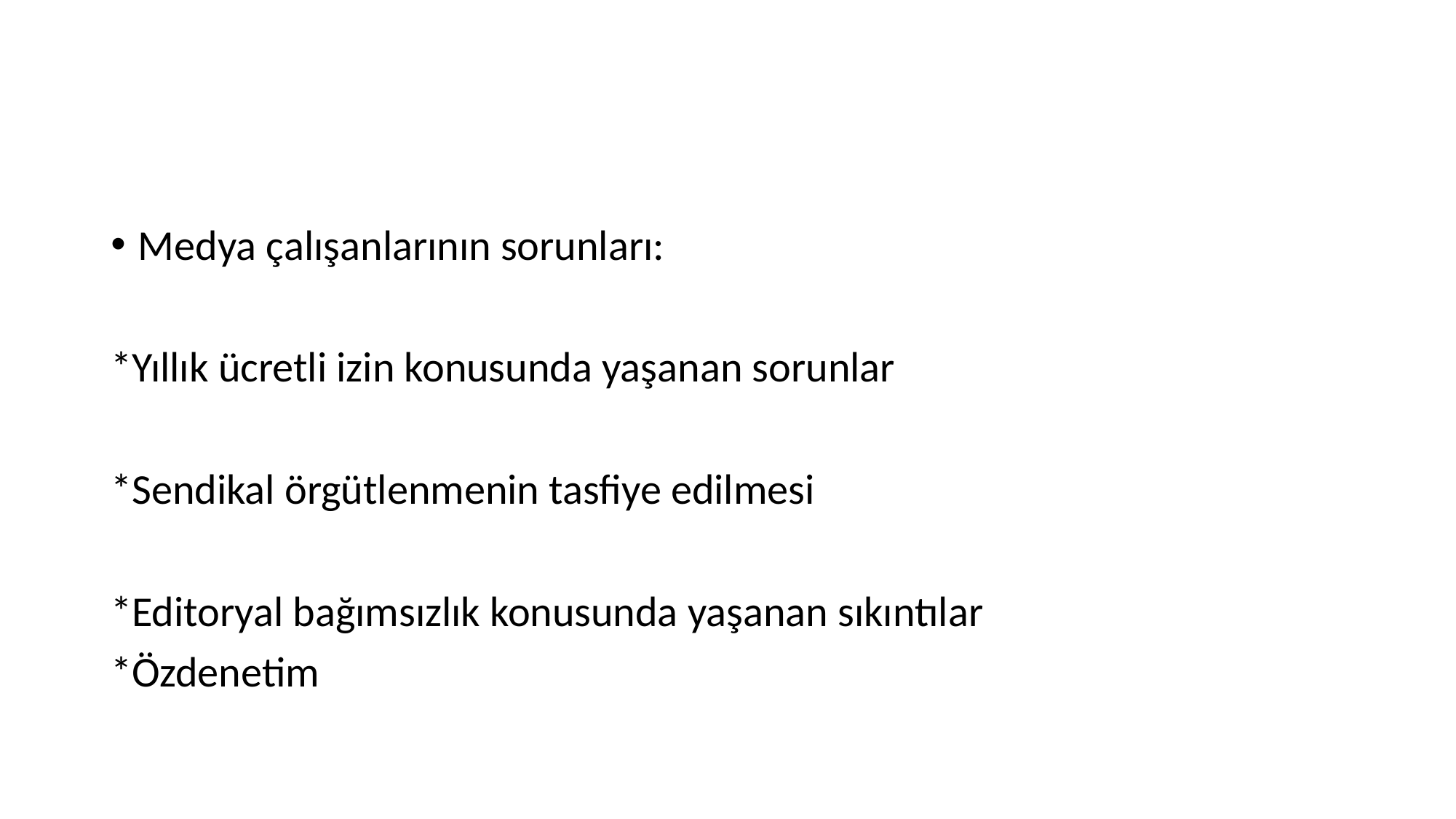

#
Medya çalışanlarının sorunları:

*Yıllık ücretli izin konusunda yaşanan sorunlar

*Sendikal örgütlenmenin tasfiye edilmesi

*Editoryal bağımsızlık konusunda yaşanan sıkıntılar
*Özdenetim